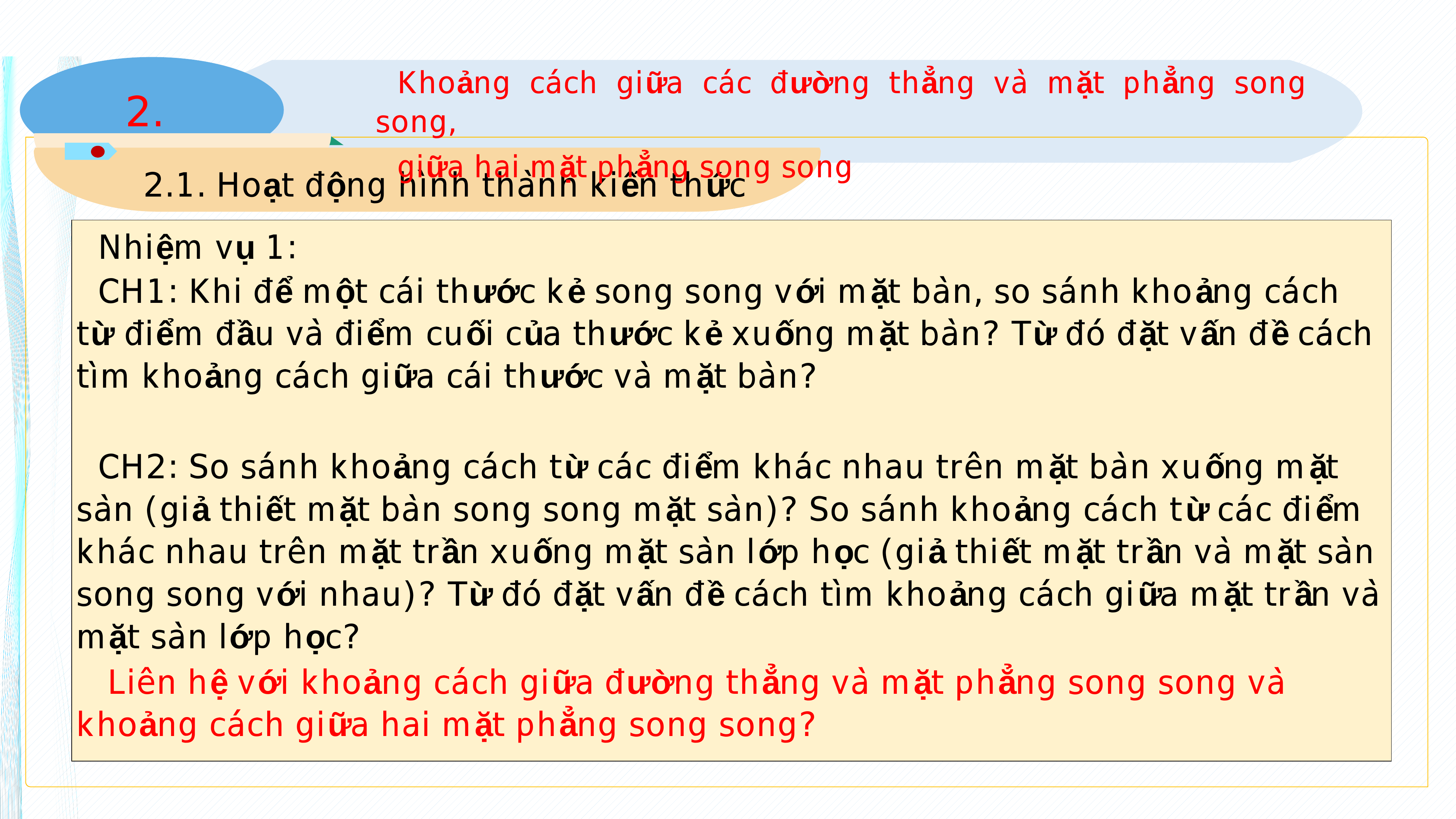

2.

Khoảng cách giữa các đường thẳng và mặt phẳng song song,
giữa hai mặt phẳng song song

2.1. Hoạt động hình thành kiến thức
Nhiệm vụ 1:
CH1: Khi để một cái thước kẻ song song với mặt bàn, so sánh khoảng cách từ điểm đầu và điểm cuối của thước kẻ xuống mặt bàn? Từ đó đặt vấn đề cách tìm khoảng cách giữa cái thước và mặt bàn?

CH2: So sánh khoảng cách từ các điểm khác nhau trên mặt bàn xuống mặt sàn (giả thiết mặt bàn song song mặt sàn)? So sánh khoảng cách từ các điểm khác nhau trên mặt trần xuống mặt sàn lớp học (giả thiết mặt trần và mặt sàn song song với nhau)? Từ đó đặt vấn đề cách tìm khoảng cách giữa mặt trần và mặt sàn lớp học?
 Liên hệ với khoảng cách giữa đường thẳng và mặt phẳng song song và khoảng cách giữa hai mặt phẳng song song?